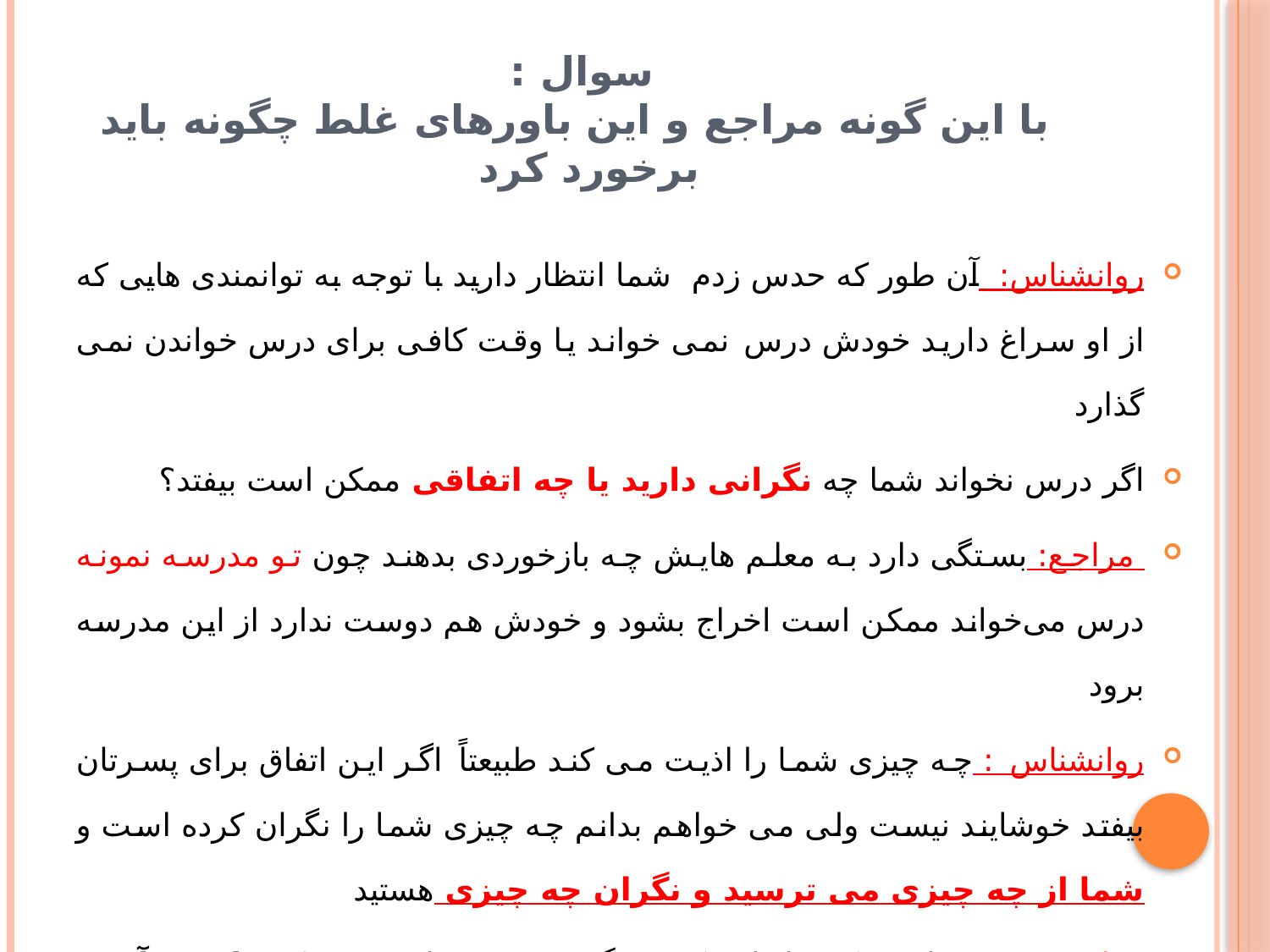

# سوال : با این گونه مراجع و این باورهای غلط چگونه باید برخورد کرد
روانشناس:  آن طور که حدس زدم  شما انتظار دارید با توجه به توانمندی هایی که از او سراغ دارید خودش درس نمی خواند یا وقت کافی برای درس خواندن نمی گذارد
اگر درس نخواند شما چه نگرانی دارید یا چه اتفاقی ممکن است بیفتد؟
 مراجع: بستگی دارد به معلم هایش چه بازخوردی بدهند چون تو مدرسه نمونه درس می‌خواند ممکن است اخراج بشود و خودش هم دوست ندارد از این مدرسه برود
روانشناس : چه چیزی شما را اذیت می کند طبیعتاً اگر این اتفاق برای پسرتان بیفتد خوشایند نیست ولی می خواهم بدانم چه چیزی شما را نگران کرده است و شما از چه چیزی می ترسید و نگران چه چیزی هستید
مراجع:  بیشتر این فکر را دارم که بزرگ می‌شود وباید خود کنترلی و آینده نگری داشته باشد